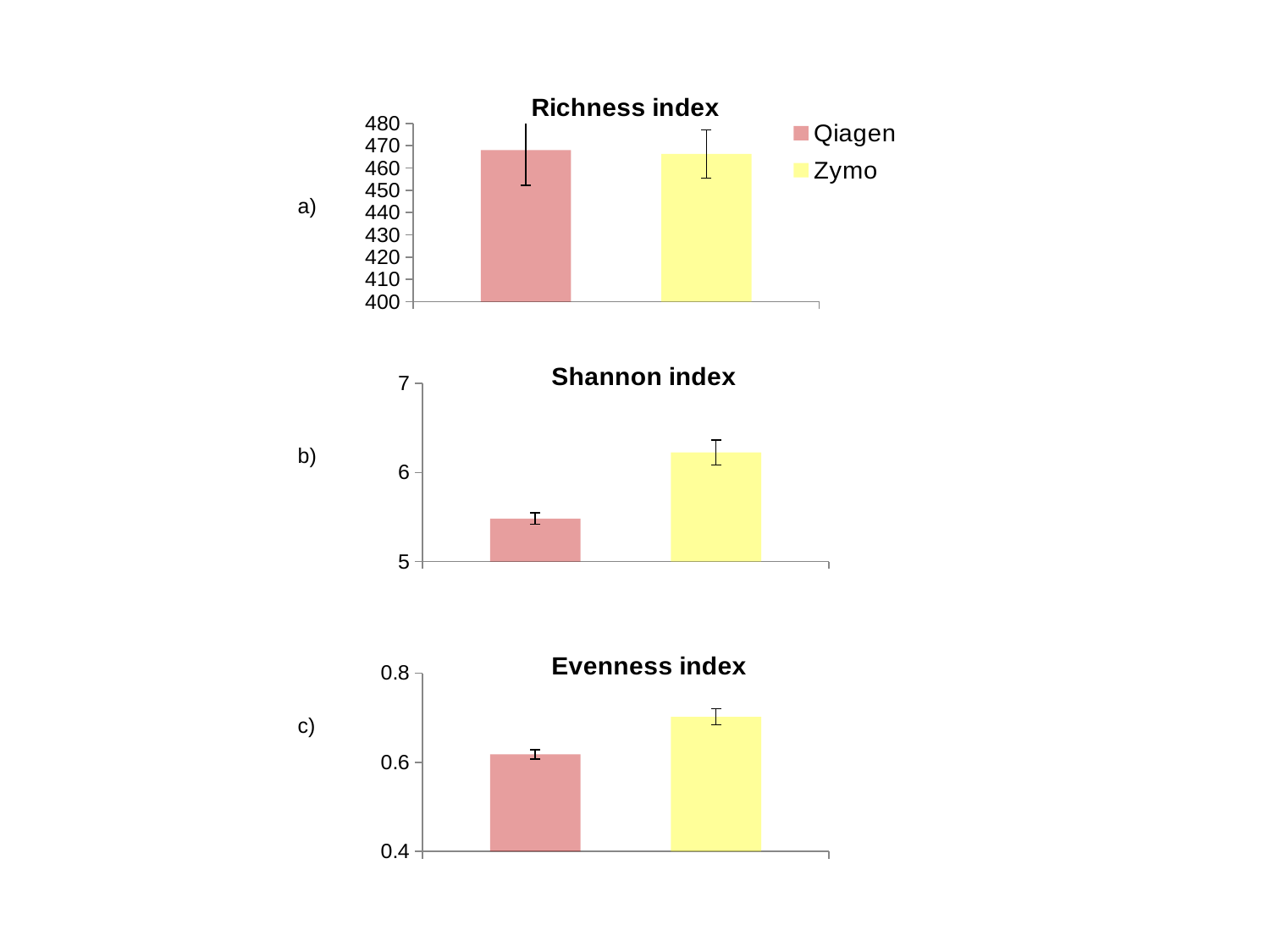

### Chart: Richness index

| Category | Qiagen |  | Zymo |
|---|---|---|---|
| Richness | 468.0 | None | 466.35 |
a)

### Chart: Shannon index

| Category | Qiagen |  | Zymo |
|---|---|---|---|
| shannon Ave. | 5.483499999999999 | None | 6.2255 |
b)

### Chart: Evenness index

| Category | Qiagen |  | Zymo |
|---|---|---|---|
| Evenness | 0.6182388726662427 | None | 0.7022847783848334 |
c)